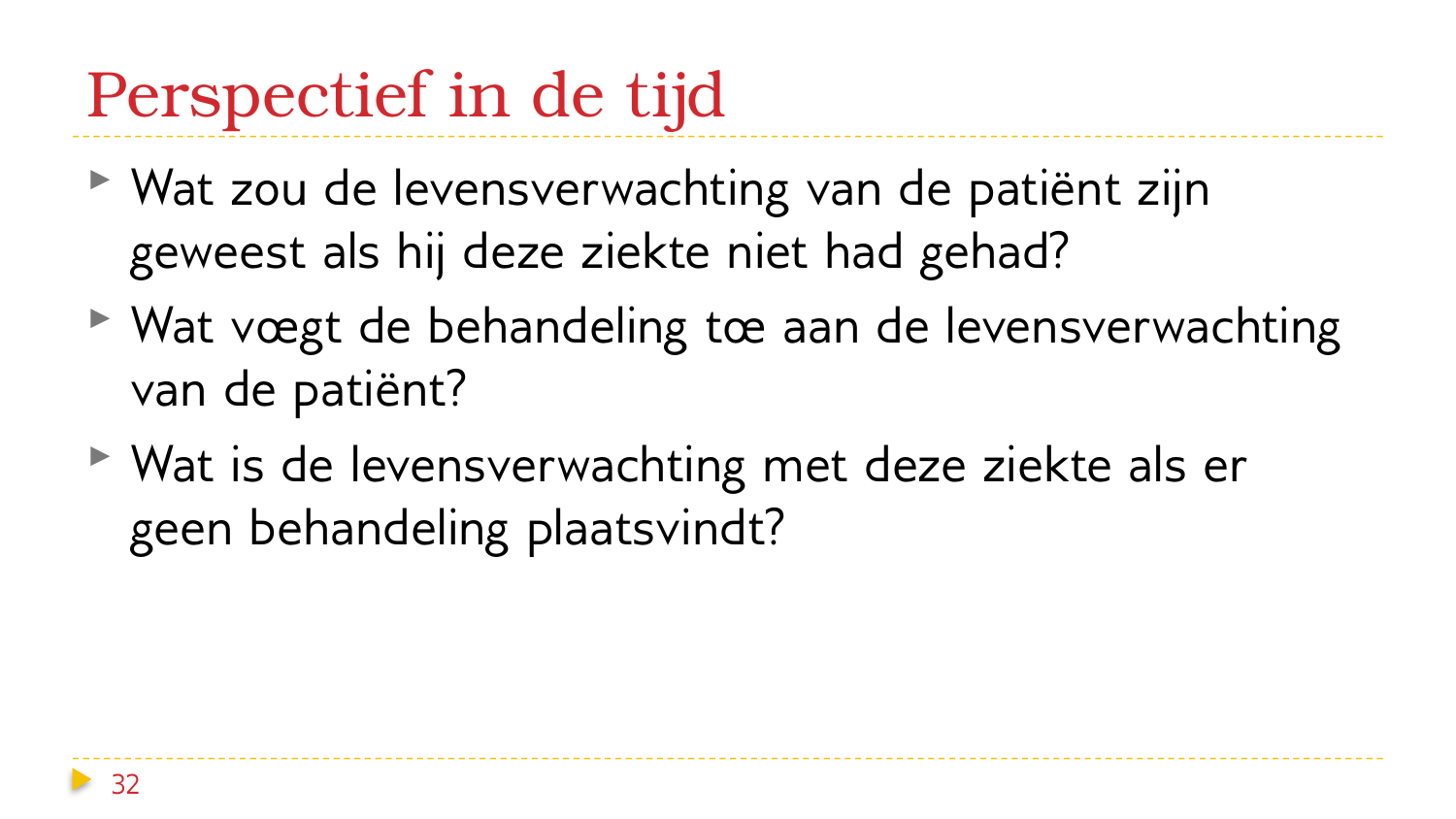

# Perspectief in de tijd
Wat zou de levensverwachting van de patiënt zijn geweest als hij deze ziekte niet had gehad?
Wat voegt de behandeling toe aan de levensverwachting van de patiënt?
Wat is de levensverwachting met deze ziekte als er geen behandeling plaatsvindt?
32